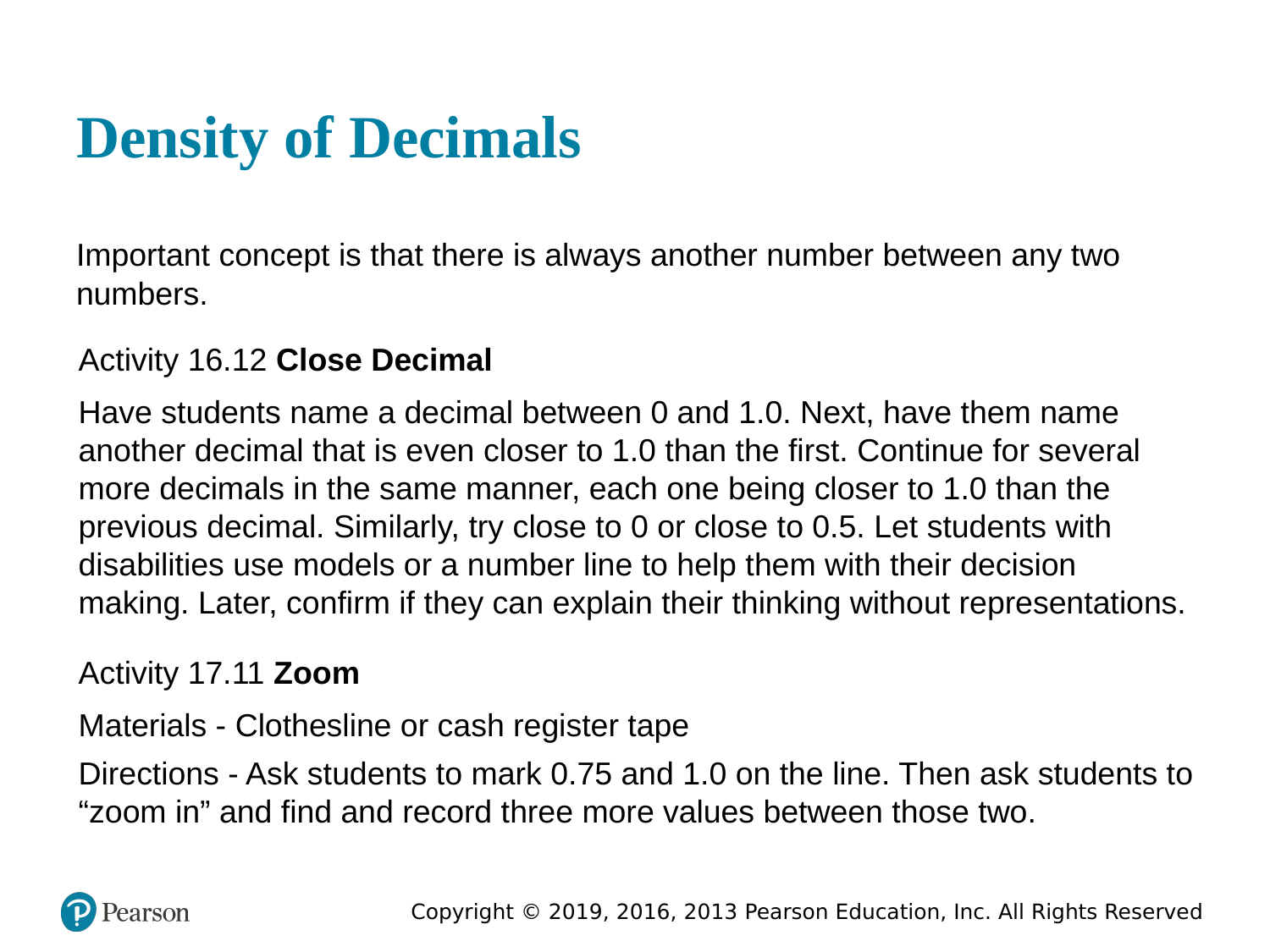

# Density of Decimals
Important concept is that there is always another number between any two numbers.
Activity 16.12 Close Decimal
Have students name a decimal between 0 and 1.0. Next, have them name another decimal that is even closer to 1.0 than the first. Continue for several more decimals in the same manner, each one being closer to 1.0 than the previous decimal. Similarly, try close to 0 or close to 0.5. Let students with disabilities use models or a number line to help them with their decision making. Later, confirm if they can explain their thinking without representations.
Activity 17.11 Zoom
Materials - Clothesline or cash register tape
Directions - Ask students to mark 0.75 and 1.0 on the line. Then ask students to “zoom in” and find and record three more values between those two.